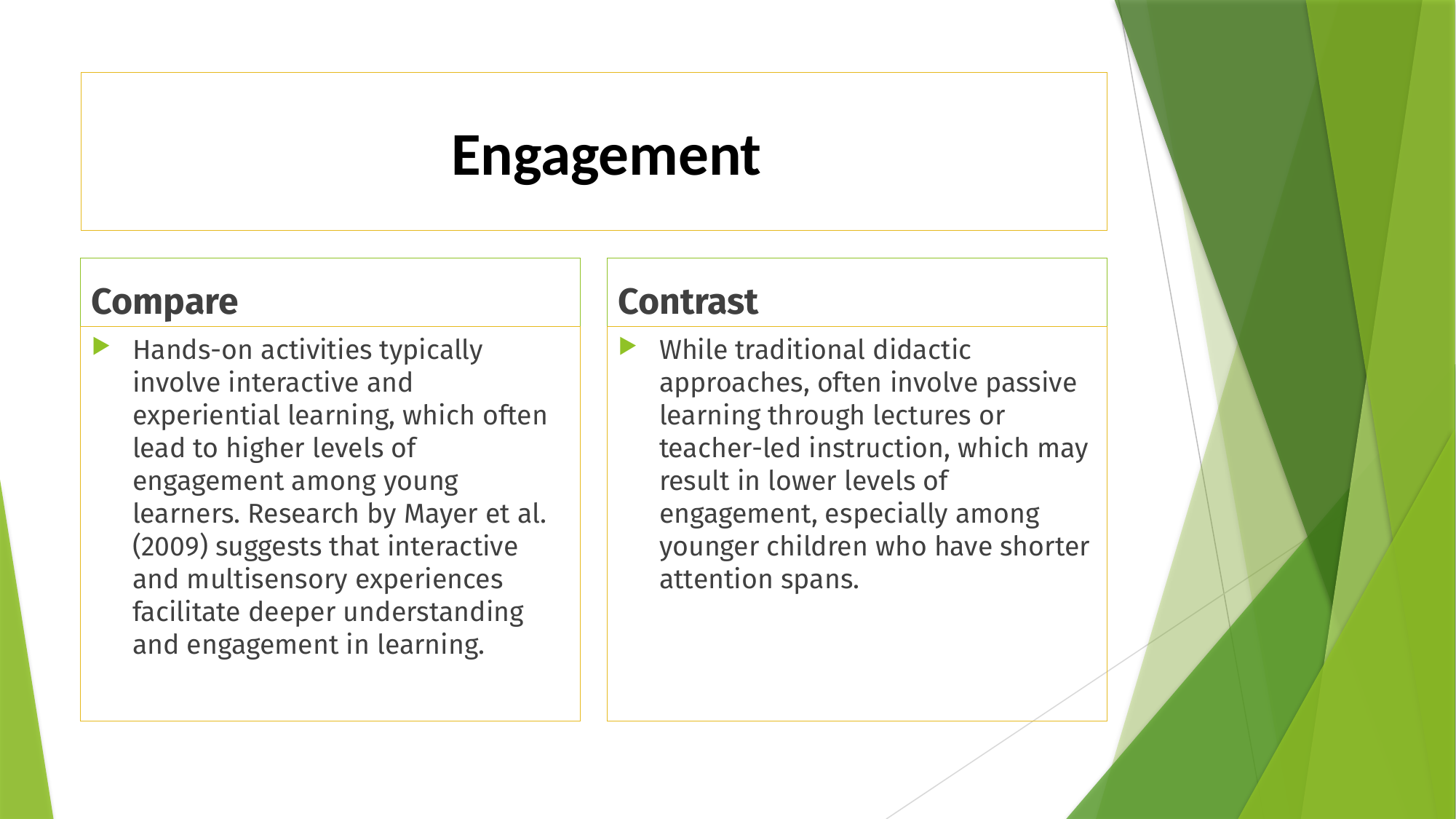

# Engagement
Compare
Contrast
Hands-on activities typically involve interactive and experiential learning, which often lead to higher levels of engagement among young learners. Research by Mayer et al. (2009) suggests that interactive and multisensory experiences facilitate deeper understanding and engagement in learning.

While traditional didactic approaches, often involve passive learning through lectures or teacher-led instruction, which may result in lower levels of engagement, especially among younger children who have shorter attention spans.